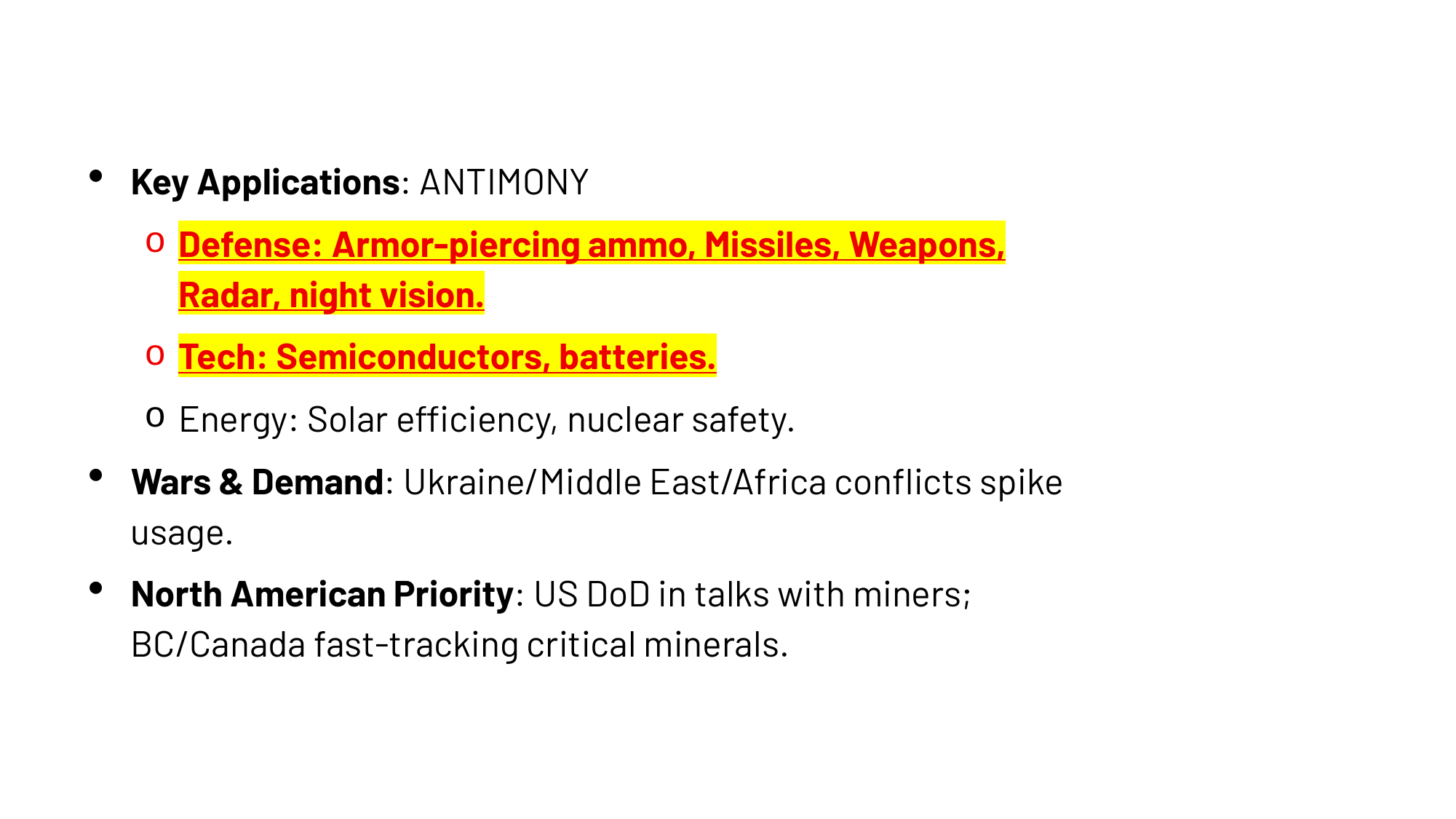

Key Applications: ANTIMONY
Defense: Armor-piercing ammo, Missiles, Weapons, Radar, night vision.
Tech: Semiconductors, batteries.
Energy: Solar efficiency, nuclear safety.
Wars & Demand: Ukraine/Middle East/Africa conflicts spike usage.
North American Priority: US DoD in talks with miners; BC/Canada fast-tracking critical minerals.